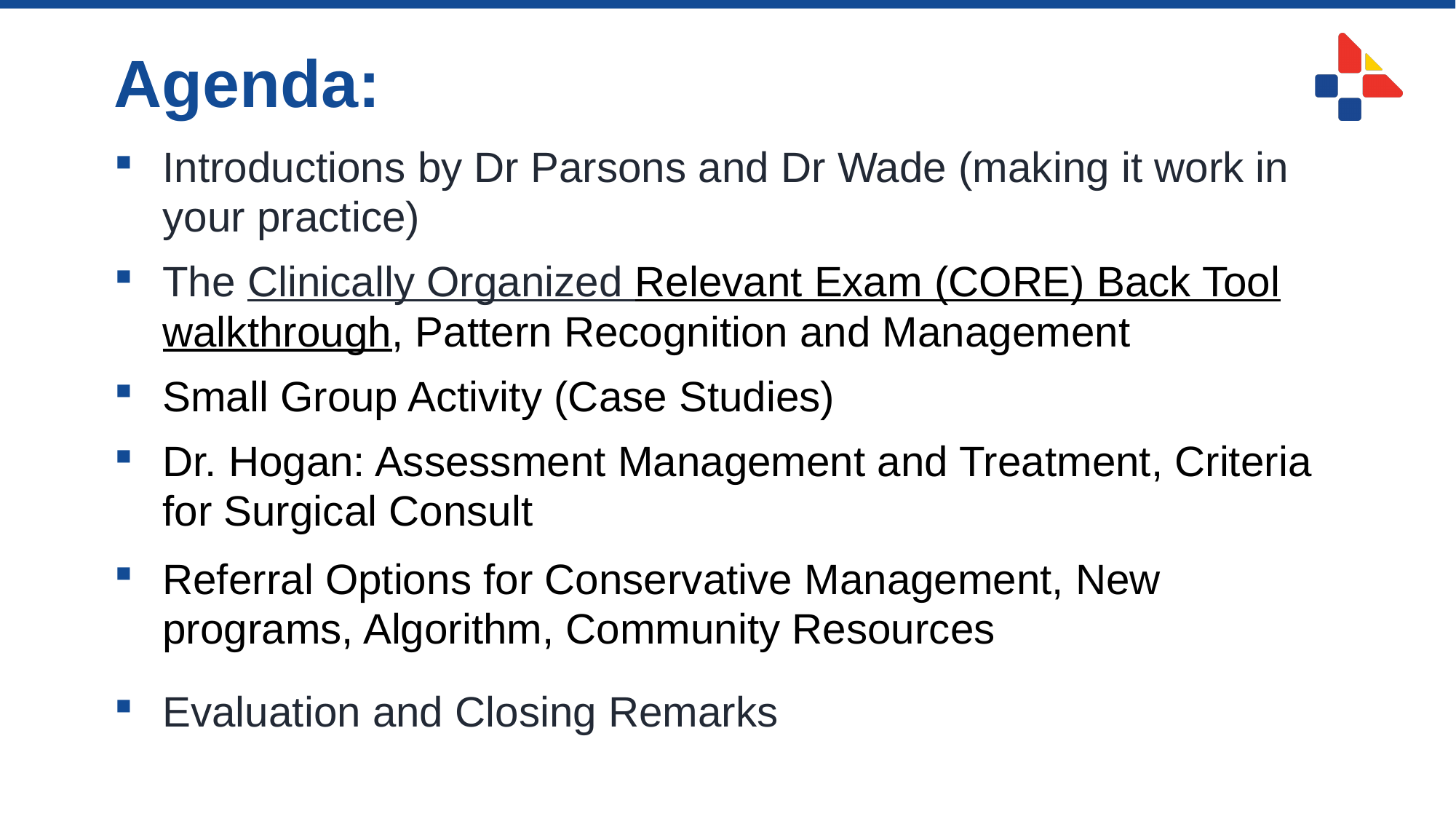

# Agenda:
Introductions by Dr Parsons and Dr Wade (making it work in your practice)
The Clinically Organized Relevant Exam (CORE) Back Tool walkthrough, Pattern Recognition and Management
Small Group Activity (Case Studies)
Dr. Hogan: Assessment Management and Treatment, Criteria for Surgical Consult
Referral Options for Conservative Management, New programs, Algorithm, Community Resources
Evaluation and Closing Remarks